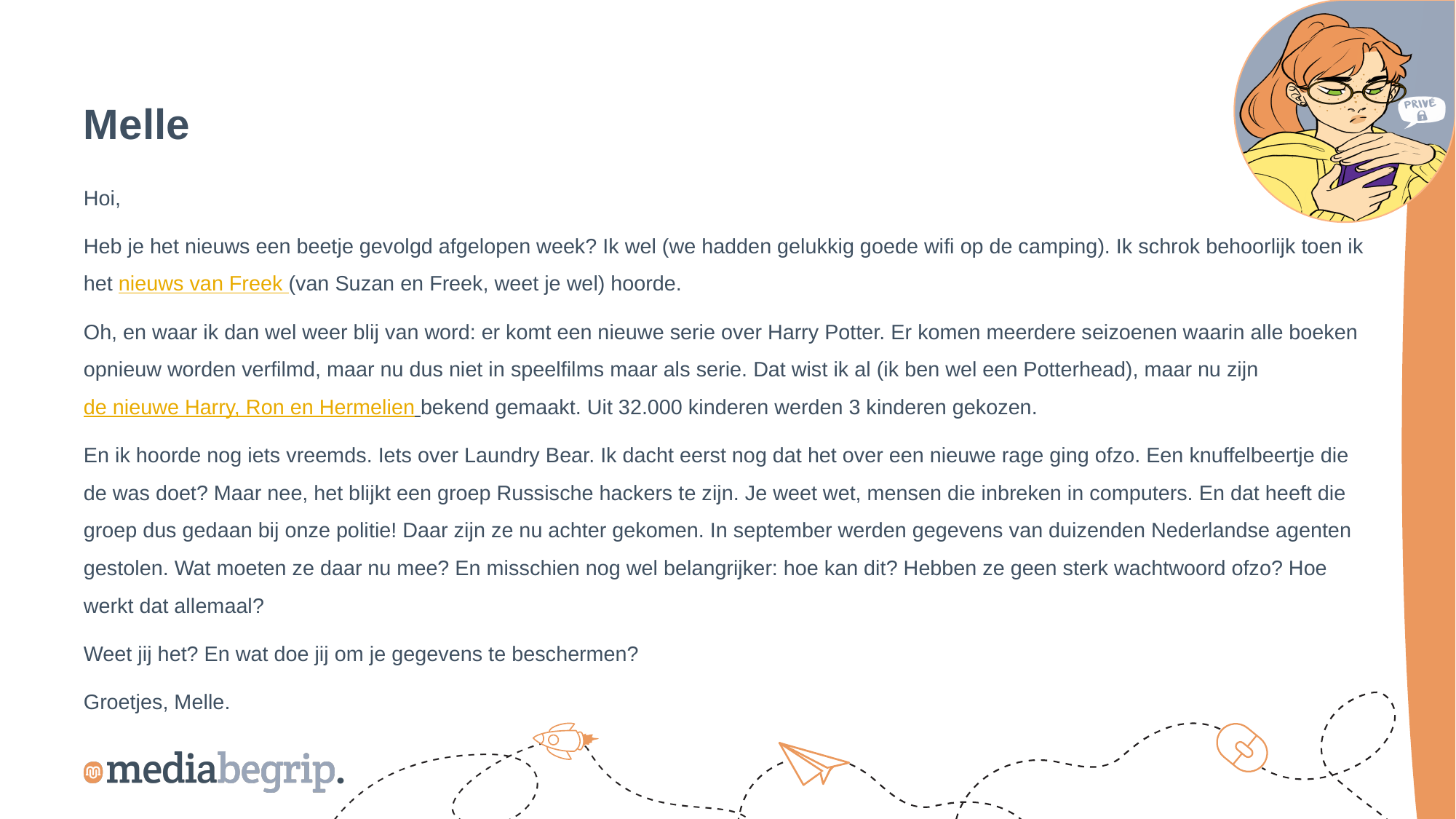

Melle
Hoi,
Heb je het nieuws een beetje gevolgd afgelopen week? Ik wel (we hadden gelukkig goede wifi op de camping). Ik schrok behoorlijk toen ik het nieuws van Freek (van Suzan en Freek, weet je wel) hoorde.
Oh, en waar ik dan wel weer blij van word: er komt een nieuwe serie over Harry Potter. Er komen meerdere seizoenen waarin alle boeken opnieuw worden verfilmd, maar nu dus niet in speelfilms maar als serie. Dat wist ik al (ik ben wel een Potterhead), maar nu zijn de nieuwe Harry, Ron en Hermelien bekend gemaakt. Uit 32.000 kinderen werden 3 kinderen gekozen.
En ik hoorde nog iets vreemds. Iets over Laundry Bear. Ik dacht eerst nog dat het over een nieuwe rage ging ofzo. Een knuffelbeertje die de was doet? Maar nee, het blijkt een groep Russische hackers te zijn. Je weet wet, mensen die inbreken in computers. En dat heeft die groep dus gedaan bij onze politie! Daar zijn ze nu achter gekomen. In september werden gegevens van duizenden Nederlandse agenten gestolen. Wat moeten ze daar nu mee? En misschien nog wel belangrijker: hoe kan dit? Hebben ze geen sterk wachtwoord ofzo? Hoe werkt dat allemaal?
Weet jij het? En wat doe jij om je gegevens te beschermen?
Groetjes, Melle.